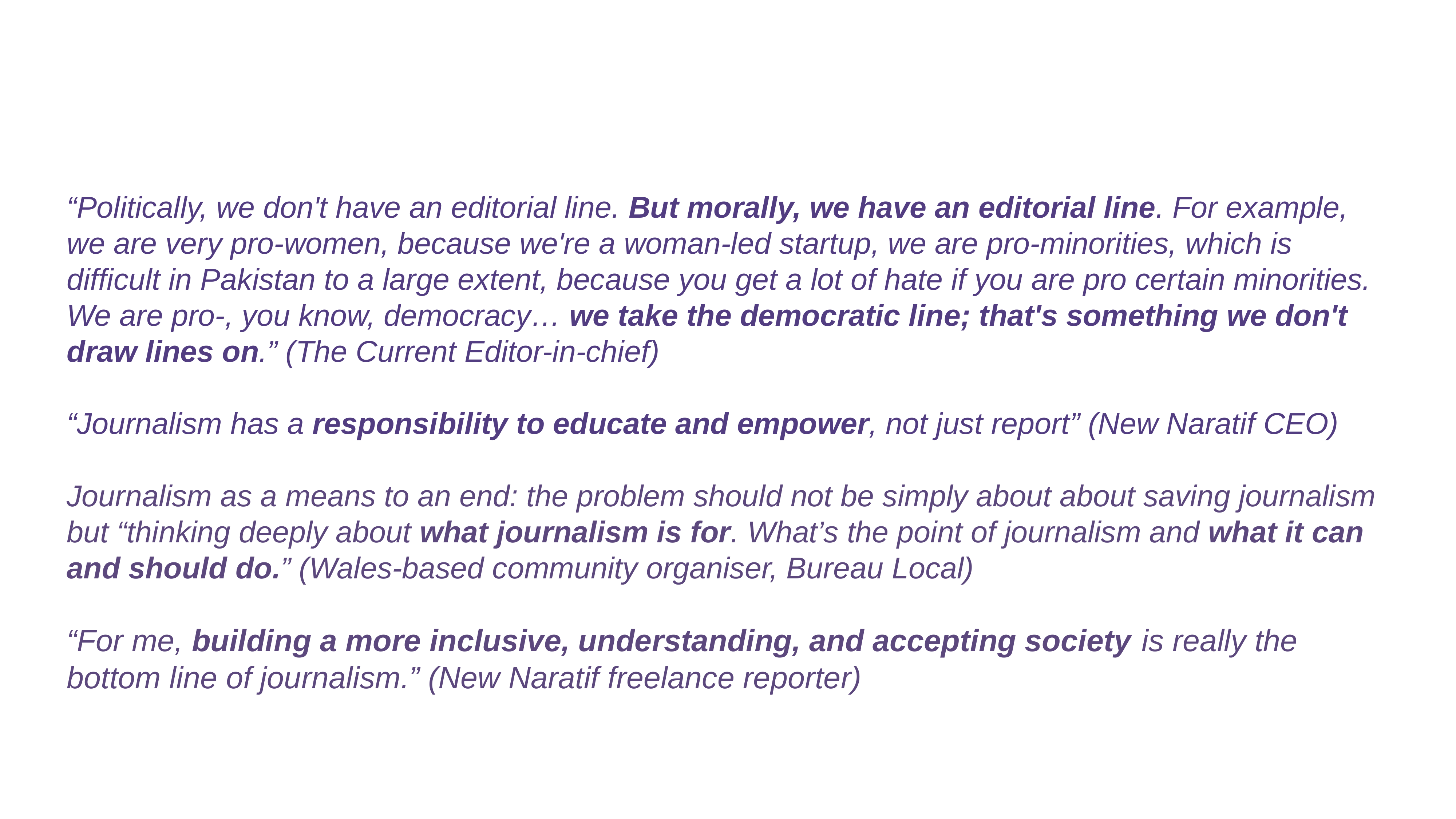

“Politically, we don't have an editorial line. But morally, we have an editorial line. For example, we are very pro-women, because we're a woman-led startup, we are pro-minorities, which is difficult in Pakistan to a large extent, because you get a lot of hate if you are pro certain minorities. We are pro-, you know, democracy… we take the democratic line; that's something we don't draw lines on.” (The Current Editor-in-chief)

“Journalism has a responsibility to educate and empower, not just report” (New Naratif CEO)

Journalism as a means to an end: the problem should not be simply about about saving journalism but “thinking deeply about what journalism is for. What’s the point of journalism and what it can and should do.” (Wales-based community organiser, Bureau Local)

“For me, building a more inclusive, understanding, and accepting society is really the bottom line of journalism.” (New Naratif freelance reporter)